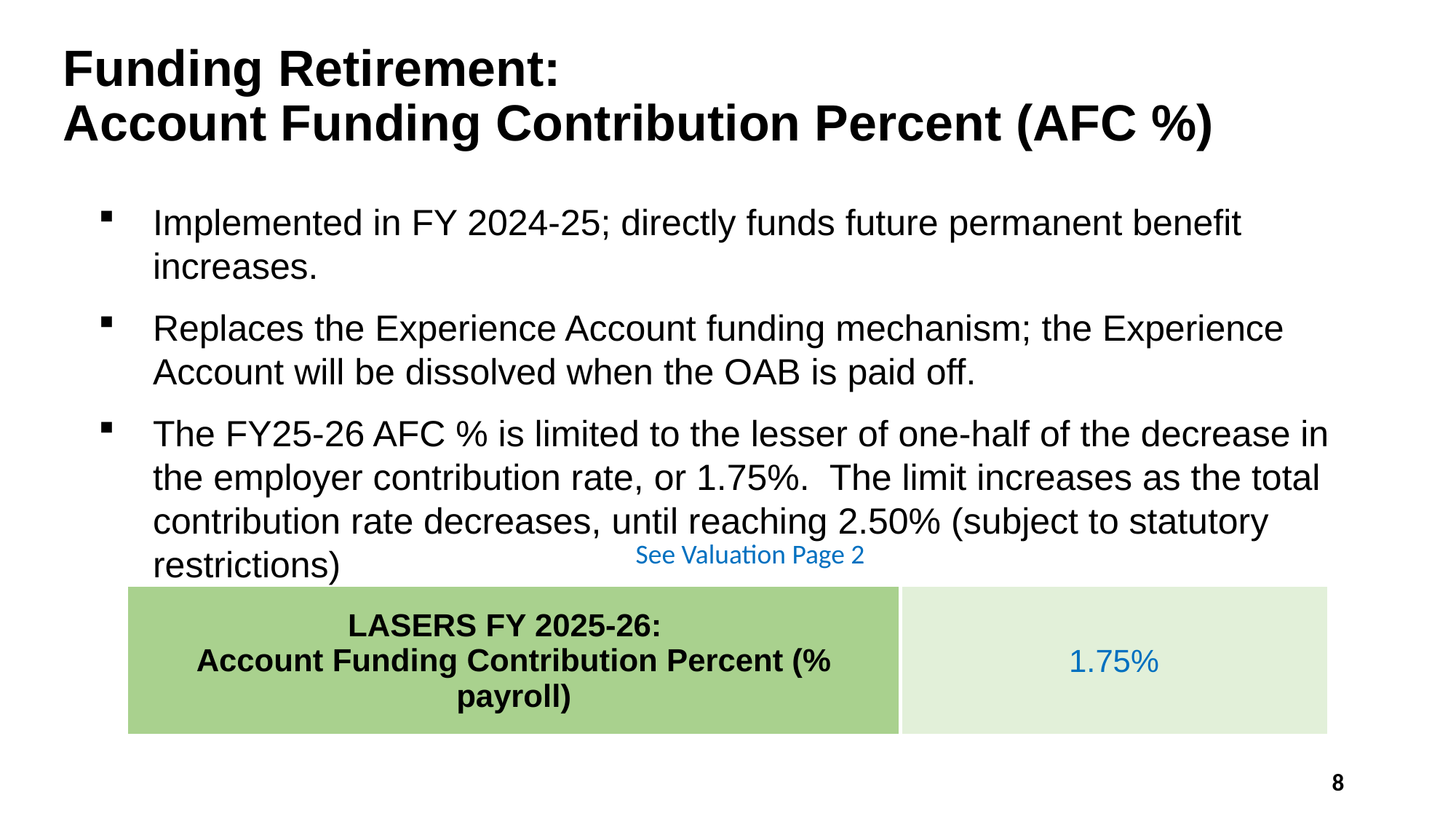

# Funding Retirement: Account Funding Contribution Percent (AFC %)
Implemented in FY 2024-25; directly funds future permanent benefit increases.
Replaces the Experience Account funding mechanism; the Experience Account will be dissolved when the OAB is paid off.
The FY25-26 AFC % is limited to the lesser of one-half of the decrease in the employer contribution rate, or 1.75%.  The limit increases as the total contribution rate decreases, until reaching 2.50% (subject to statutory restrictions)
See Valuation Page 2
| LASERS FY 2025-26: Account Funding Contribution Percent (% payroll) | 1.75% |
| --- | --- |
8